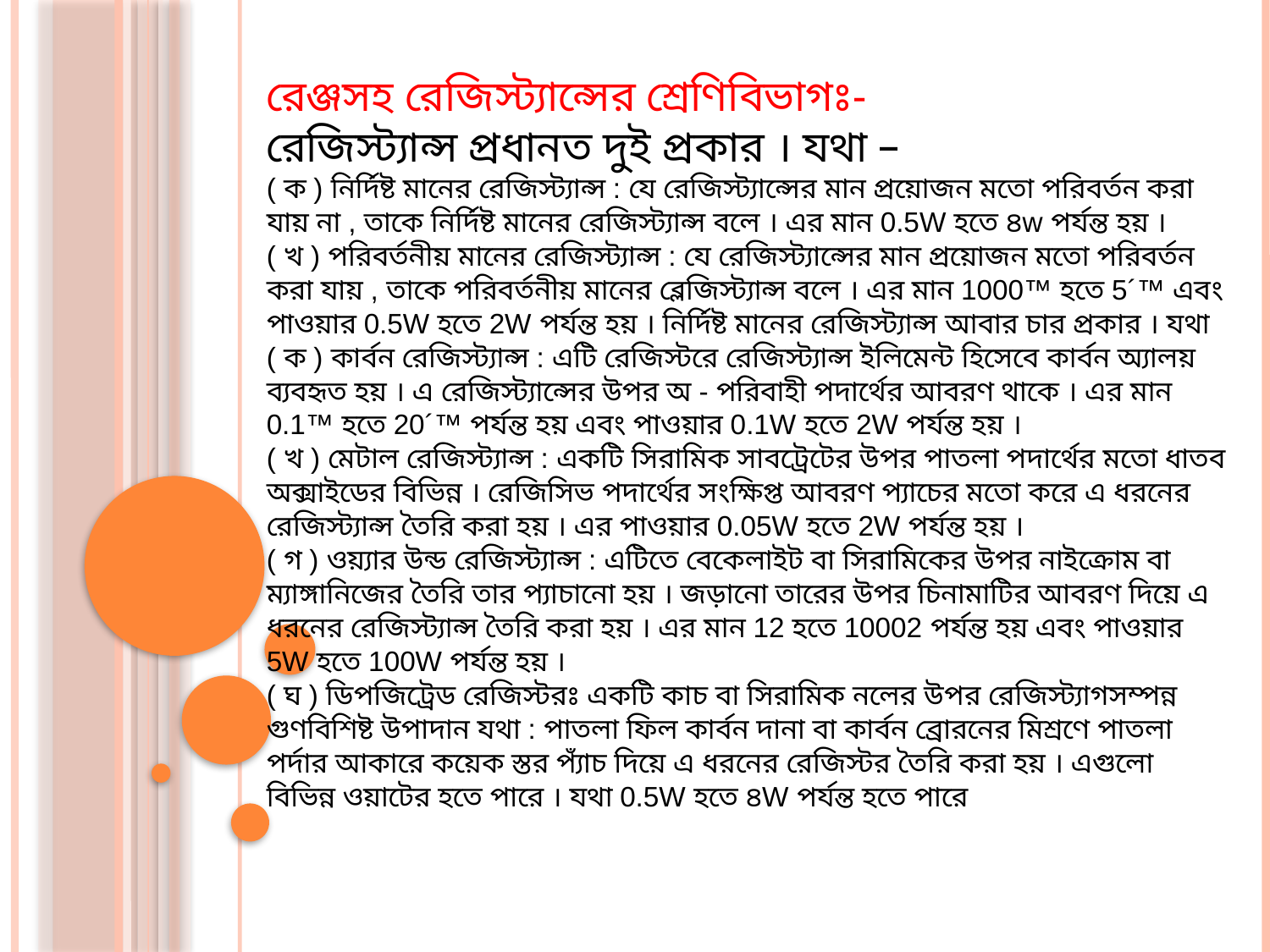

রেঞ্জসহ রেজিস্ট্যান্সের শ্রেণিবিভাগঃ-
রেজিস্ট্যান্স প্রধানত দুই প্রকার । যথা –
( ক ) নির্দিষ্ট মানের রেজিস্ট্যান্স : যে রেজিস্ট্যান্সের মান প্রয়ােজন মতাে পরিবর্তন করা যায় না , তাকে নির্দিষ্ট মানের রেজিস্ট্যান্স বলে । এর মান 0.5W হতে ৪w পর্যন্ত হয় ।
( খ ) পরিবর্তনীয় মানের রেজিস্ট্যান্স : যে রেজিস্ট্যান্সের মান প্রয়ােজন মতাে পরিবর্তন করা যায় , তাকে পরিবর্তনীয় মানের ব্লেজিস্ট্যান্স বলে । এর মান 1000™ হতে 5´™ এবং পাওয়ার 0.5W হতে 2W পর্যন্ত হয় । নির্দিষ্ট মানের রেজিস্ট্যান্স আবার চার প্রকার । যথা
( ক ) কার্বন রেজিস্ট্যান্স : এটি রেজিস্টরে রেজিস্ট্যান্স ইলিমেন্ট হিসেবে কার্বন অ্যালয় ব্যবহৃত হয় । এ রেজিস্ট্যান্সের উপর অ - পরিবাহী পদার্থের আবরণ থাকে । এর মান 0.1™ হতে 20´™ পর্যন্ত হয় এবং পাওয়ার 0.1W হতে 2W পর্যন্ত হয় ।
( খ ) মেটাল রেজিস্ট্যান্স : একটি সিরামিক সাবট্রেটের উপর পাতলা পদার্থের মতাে ধাতব অক্সাইডের বিভিন্ন । রেজিসিভ পদার্থের সংক্ষিপ্ত আবরণ প্যাচের মতাে করে এ ধরনের রেজিস্ট্যান্স তৈরি করা হয় । এর পাওয়ার 0.05W হতে 2W পর্যন্ত হয় ।
( গ ) ওয়্যার উন্ড রেজিস্ট্যান্স : এটিতে বেকেলাইট বা সিরামিকের উপর নাইক্রোম বা ম্যাঙ্গানিজের তৈরি তার প্যাচানাে হয় । জড়ানাে তারের উপর চিনামাটির আবরণ দিয়ে এ ধরনের রেজিস্ট্যান্স তৈরি করা হয় । এর মান 12 হতে 10002 পর্যন্ত হয় এবং পাওয়ার 5W হতে 100W পর্যন্ত হয় ।
( ঘ ) ডিপজিট্রেড রেজিস্টরঃ একটি কাচ বা সিরামিক নলের উপর রেজিস্ট্যাগসম্পন্ন গুণবিশিষ্ট উপাদান যথা : পাতলা ফিল কার্বন দানা বা কার্বন ব্রোরনের মিশ্রণে পাতলা পর্দার আকারে কয়েক স্তর প্যাঁচ দিয়ে এ ধরনের রেজিস্টর তৈরি করা হয় । এগুলাে বিভিন্ন ওয়াটের হতে পারে । যথা 0.5W হতে ৪W পর্যন্ত হতে পারে